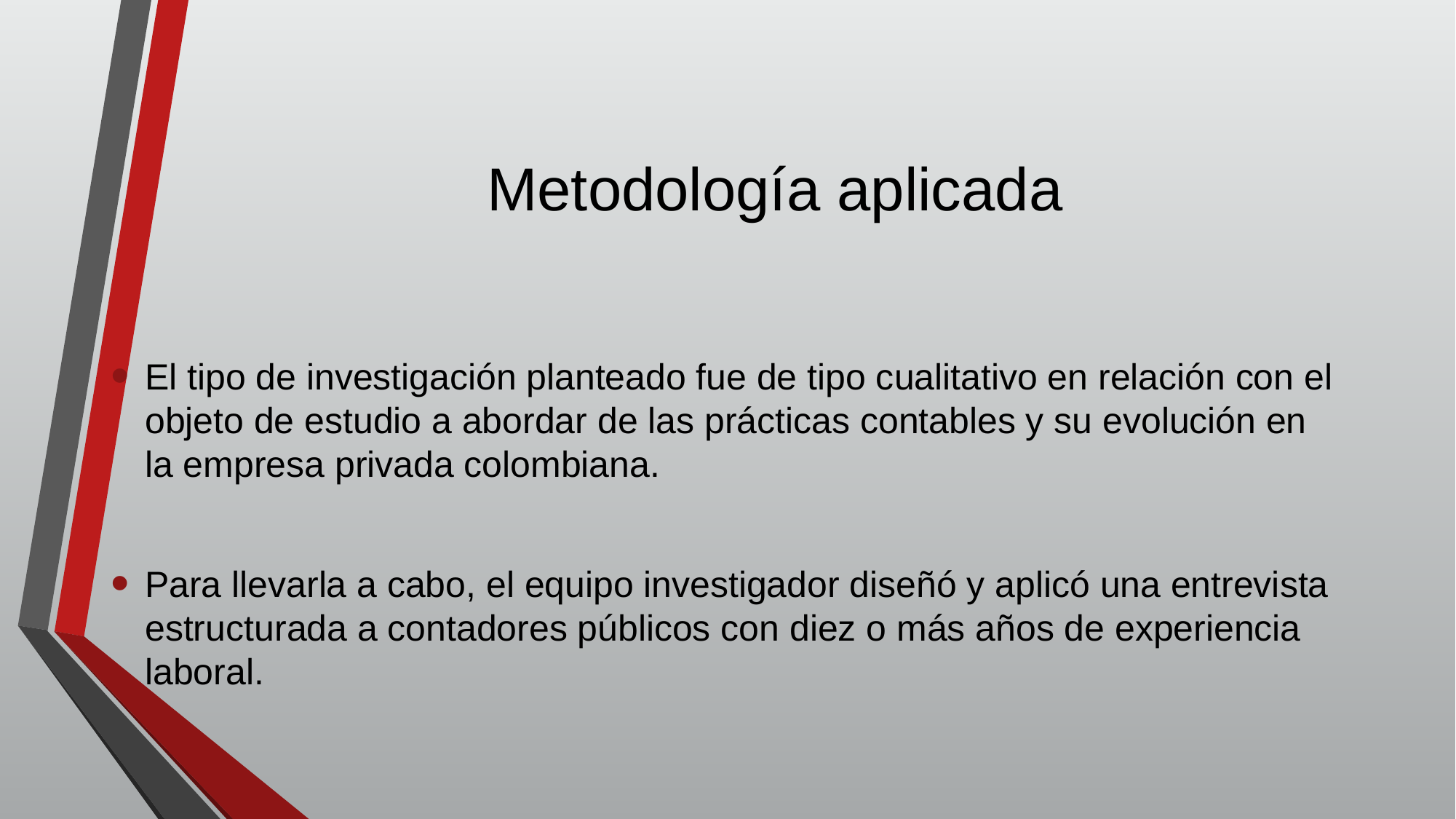

# Metodología aplicada
El tipo de investigación planteado fue de tipo cualitativo en relación con el objeto de estudio a abordar de las prácticas contables y su evolución en la empresa privada colombiana.

Para llevarla a cabo, el equipo investigador diseñó y aplicó una entrevista estructurada a contadores públicos con diez o más años de experiencia laboral.